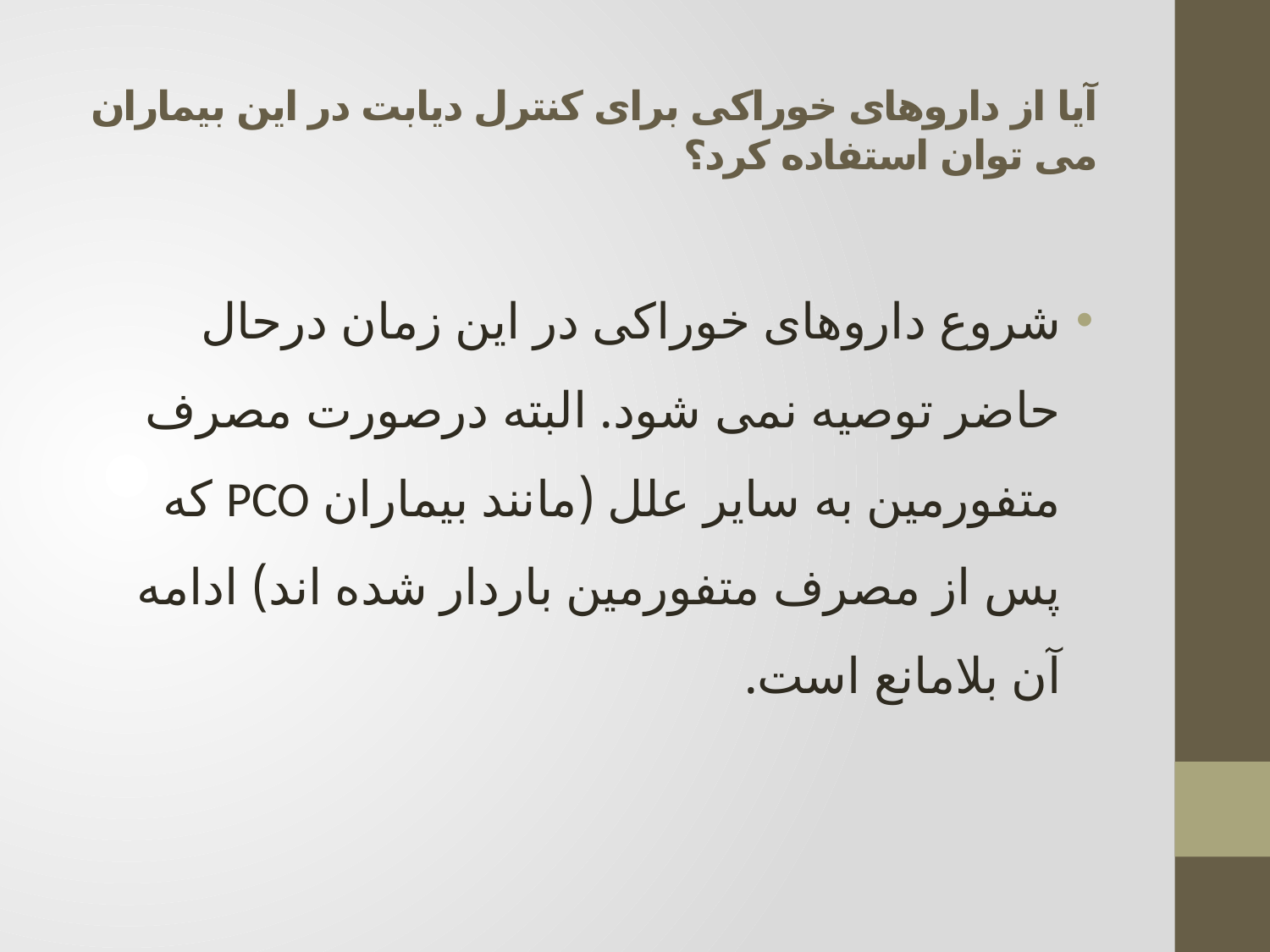

# آیا از داروهای خوراکی برای کنترل دیابت در این بیماران می توان استفاده کرد؟
شروع داروهای خوراکی در این زمان درحال حاضر توصیه نمی شود. البته درصورت مصرف متفورمین به سایر علل (مانند بیماران PCO که پس از مصرف متفورمین باردار شده اند) ادامه آن بلامانع است.